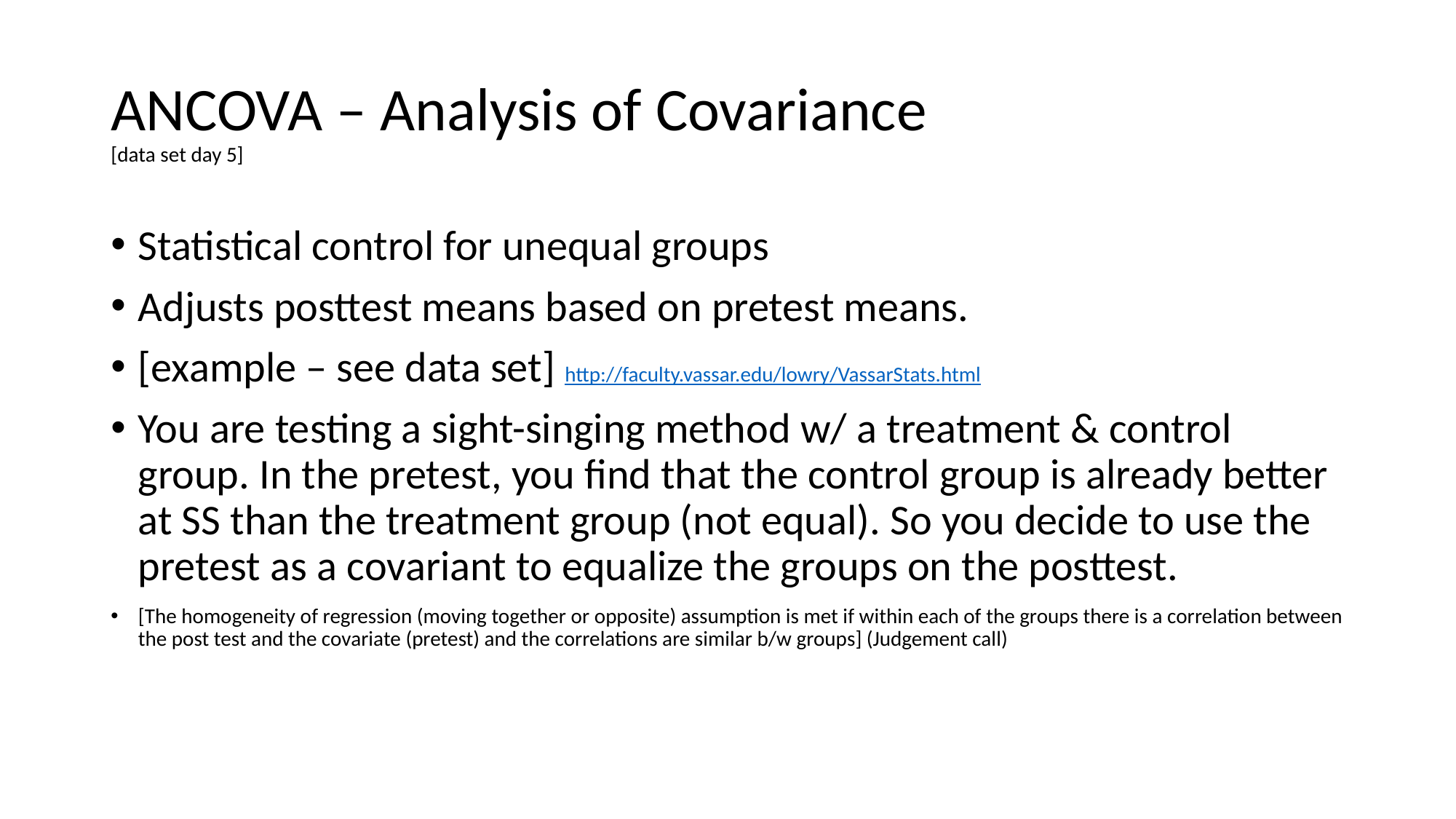

# ANCOVA – Analysis of Covariance [data set day 5]
Statistical control for unequal groups
Adjusts posttest means based on pretest means.
[example – see data set] http://faculty.vassar.edu/lowry/VassarStats.html
You are testing a sight-singing method w/ a treatment & control group. In the pretest, you find that the control group is already better at SS than the treatment group (not equal). So you decide to use the pretest as a covariant to equalize the groups on the posttest.
[The homogeneity of regression (moving together or opposite) assumption is met if within each of the groups there is a correlation between the post test and the covariate (pretest) and the correlations are similar b/w groups] (Judgement call)